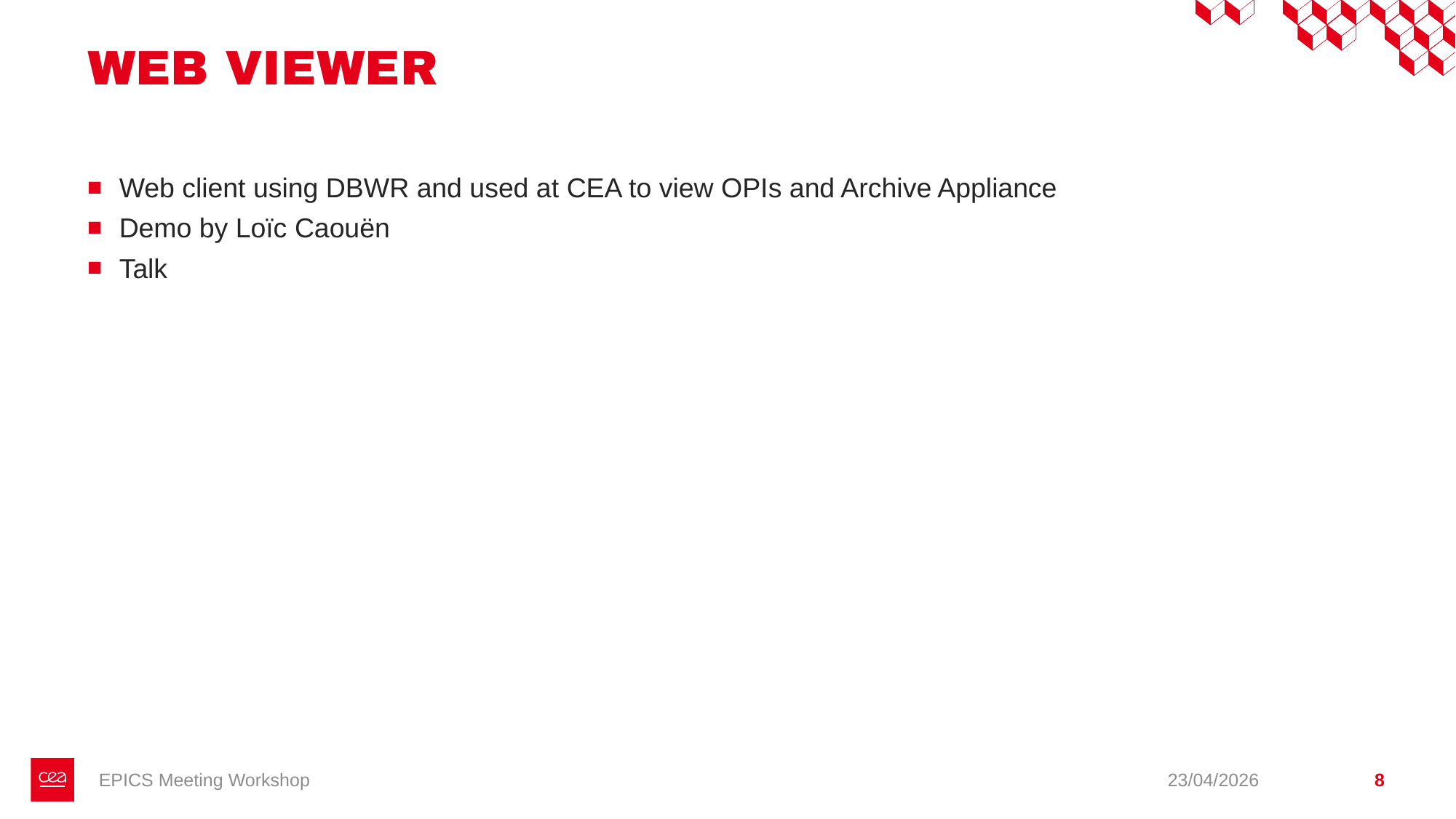

# WEB VIEWER
Web client using DBWR and used at CEA to view OPIs and Archive Appliance
Demo by Loïc Caouën
Talk
EPICS Meeting Workshop
23/04/2026
8